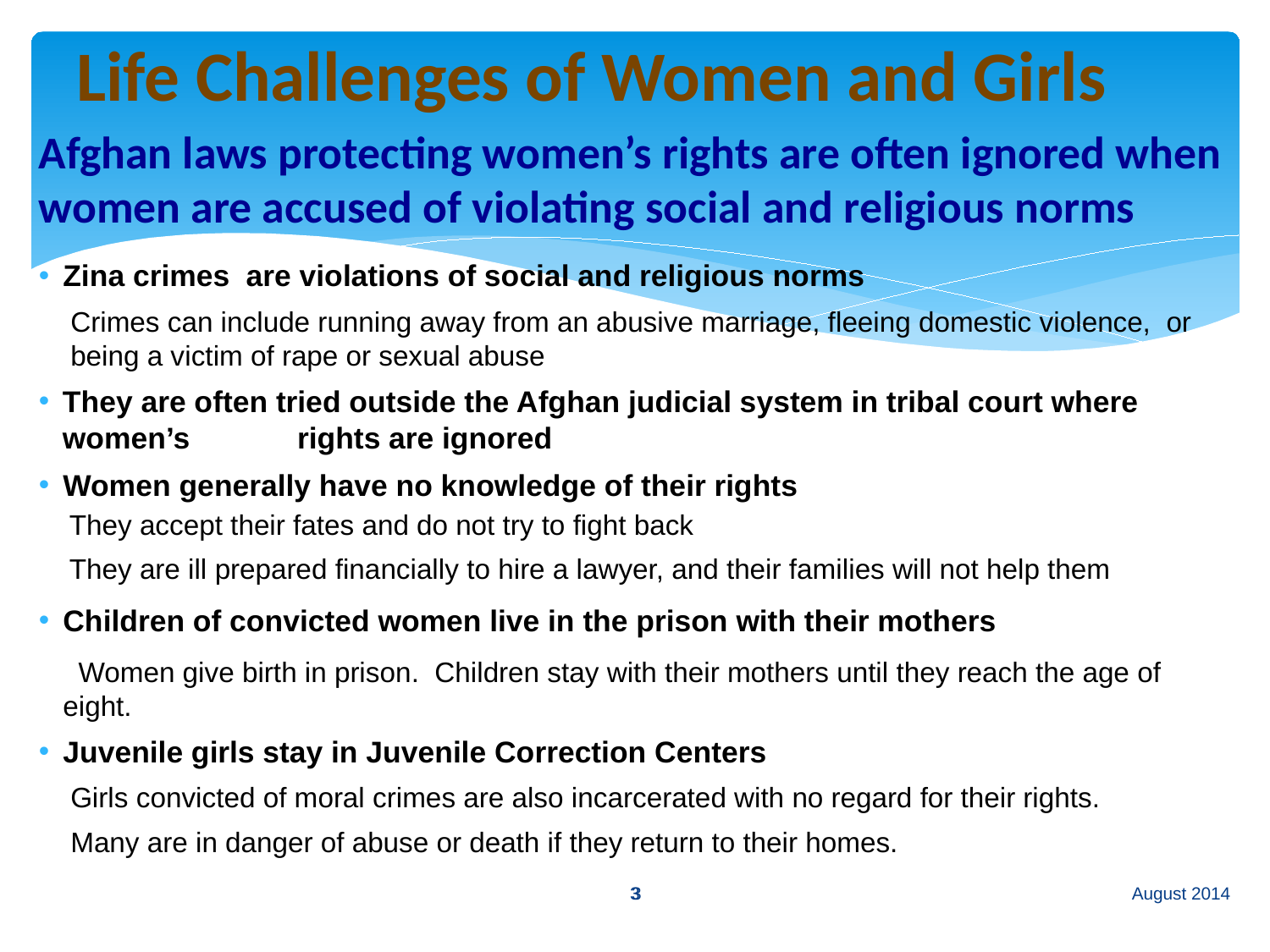

# Life Challenges of Women and Girls
Afghan laws protecting women’s rights are often ignored when women are accused of violating social and religious norms

Zina crimes  are violations of social and religious norms
Crimes can include running away from an abusive marriage, fleeing domestic violence,  or being a victim of rape or sexual abuse
They are often tried outside the Afghan judicial system in tribal court where women’s             rights are ignored
Women generally have no knowledge of their rights
They accept their fates and do not try to fight back
They are ill prepared financially to hire a lawyer, and their families will not help them
Children of convicted women live in the prison with their mothers
	  Women give birth in prison.  Children stay with their mothers until they reach the age of eight.
Juvenile girls stay in Juvenile Correction Centers
Girls convicted of moral crimes are also incarcerated with no regard for their rights.
Many are in danger of abuse or death if they return to their homes.

3
3
August 2014